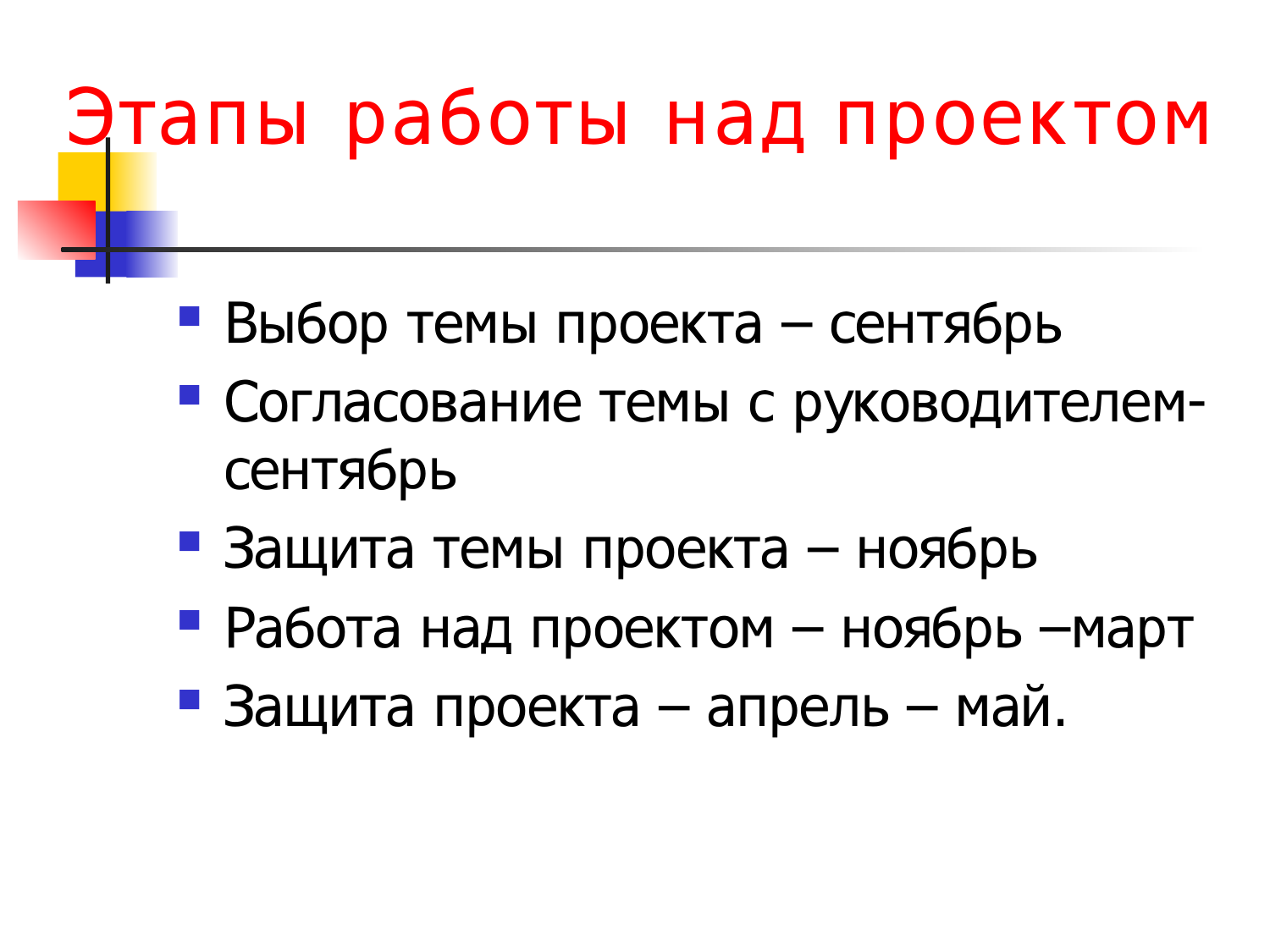

# Этапы работы над проектом
Выбор темы проекта – сентябрь
Согласование темы с руководителем- сентябрь
Защита темы проекта – ноябрь
Работа над проектом – ноябрь –март
Защита проекта – апрель – май.